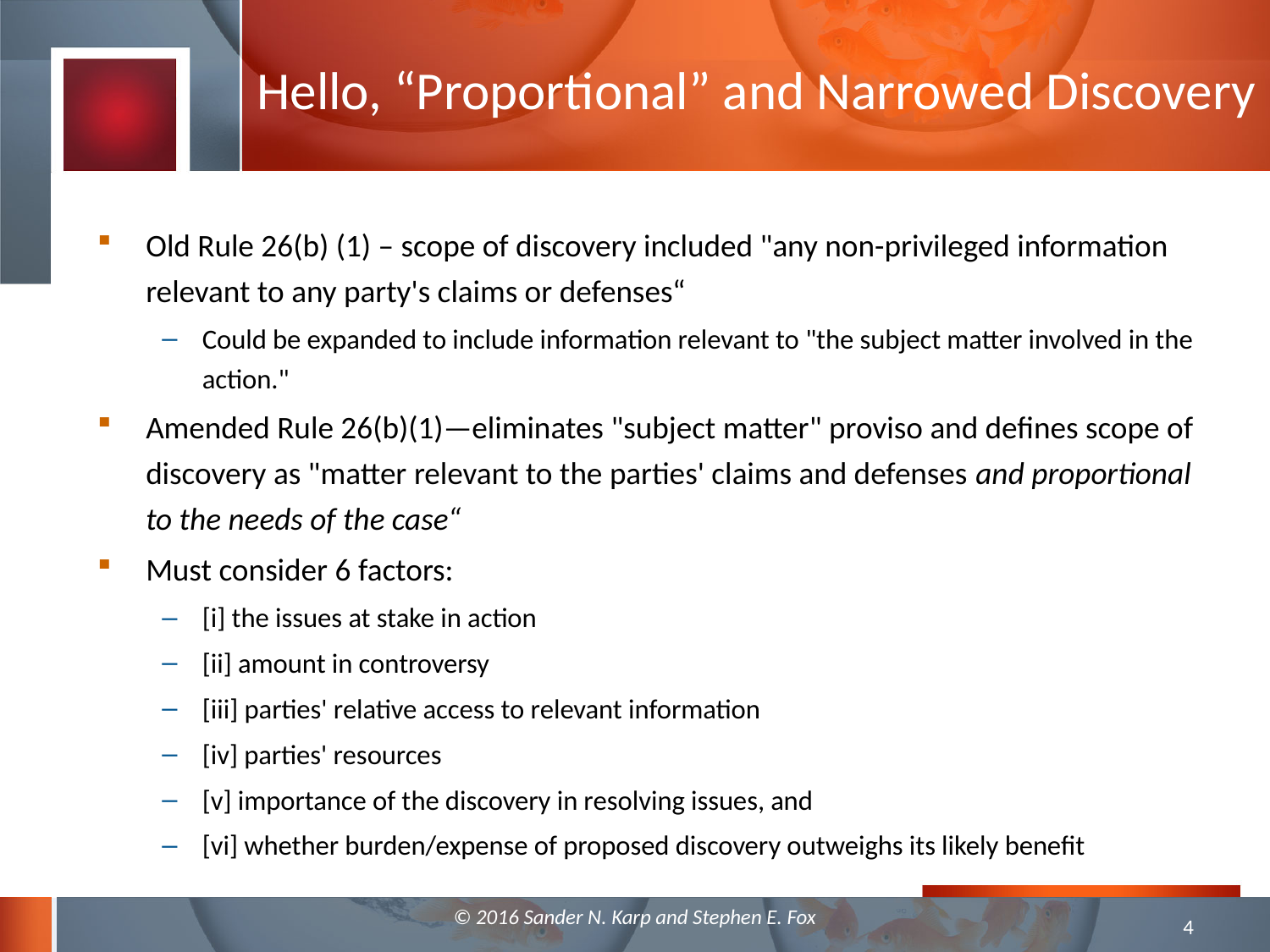

# Hello, “Proportional” and Narrowed Discovery
Old Rule 26(b) (1) – scope of discovery included "any non-privileged information relevant to any party's claims or defenses“
Could be expanded to include information relevant to "the subject matter involved in the action."
Amended Rule 26(b)(1)—eliminates "subject matter" proviso and defines scope of discovery as "matter relevant to the parties' claims and defenses and proportional to the needs of the case“
Must consider 6 factors:
[i] the issues at stake in action
[ii] amount in controversy
[iii] parties' relative access to relevant information
[iv] parties' resources
[v] importance of the discovery in resolving issues, and
[vi] whether burden/expense of proposed discovery outweighs its likely benefit
4
© 2016 Sander N. Karp and Stephen E. Fox